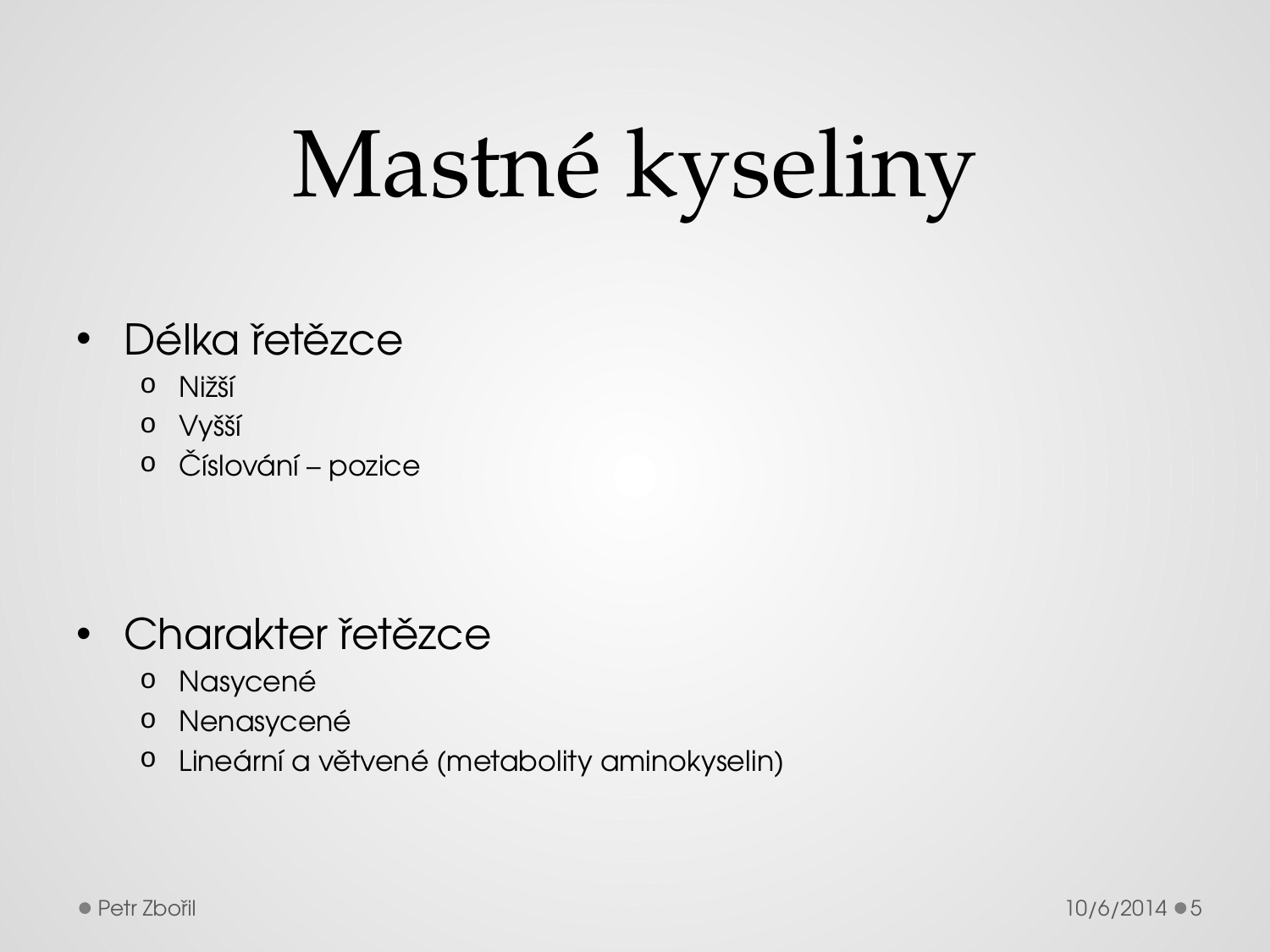

# Mastné kyseliny
Délka řetězce
Nižší
Vyšší
Číslování – pozice

Charakter řetězce
Nasycené
Nenasycené
Lineární a větvené (metabolity aminokyselin)

Petr Zbořil
10/6/2014
5